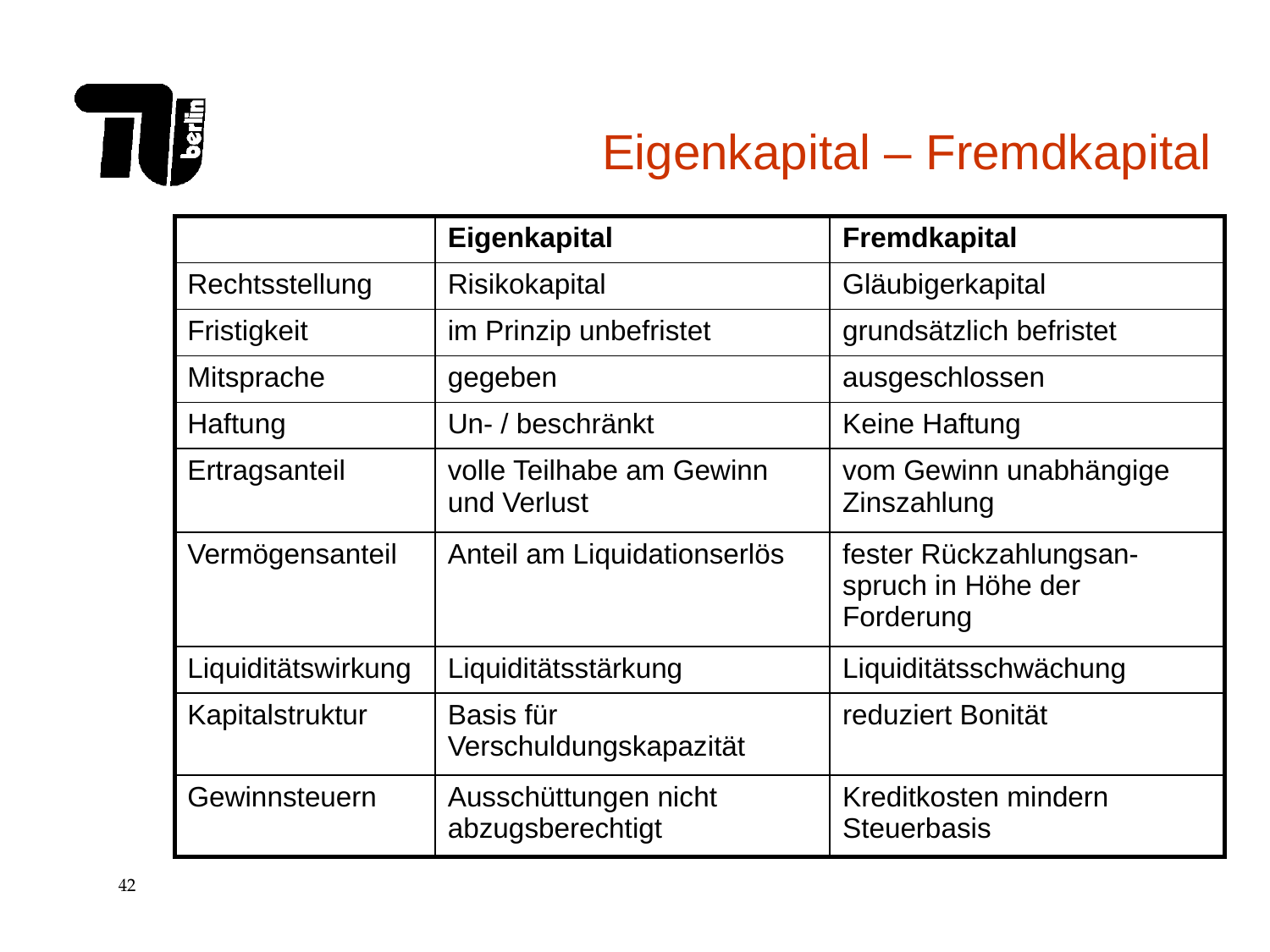

# Eigenkapital – Fremdkapital
|  | Eigenkapital | Fremdkapital |
| --- | --- | --- |
| Rechtsstellung | Risikokapital | Gläubigerkapital |
| Fristigkeit | im Prinzip unbefristet | grundsätzlich befristet |
| Mitsprache | gegeben | ausgeschlossen |
| Haftung | Un- / beschränkt | Keine Haftung |
| Ertragsanteil | volle Teilhabe am Gewinn und Verlust | vom Gewinn unabhängige Zinszahlung |
| Vermögensanteil | Anteil am Liquidationserlös | fester Rückzahlungsan-spruch in Höhe der Forderung |
| Liquiditätswirkung | Liquiditätsstärkung | Liquiditätsschwächung |
| Kapitalstruktur | Basis für Verschuldungskapazität | reduziert Bonität |
| Gewinnsteuern | Ausschüttungen nicht abzugsberechtigt | Kreditkosten mindern Steuerbasis |